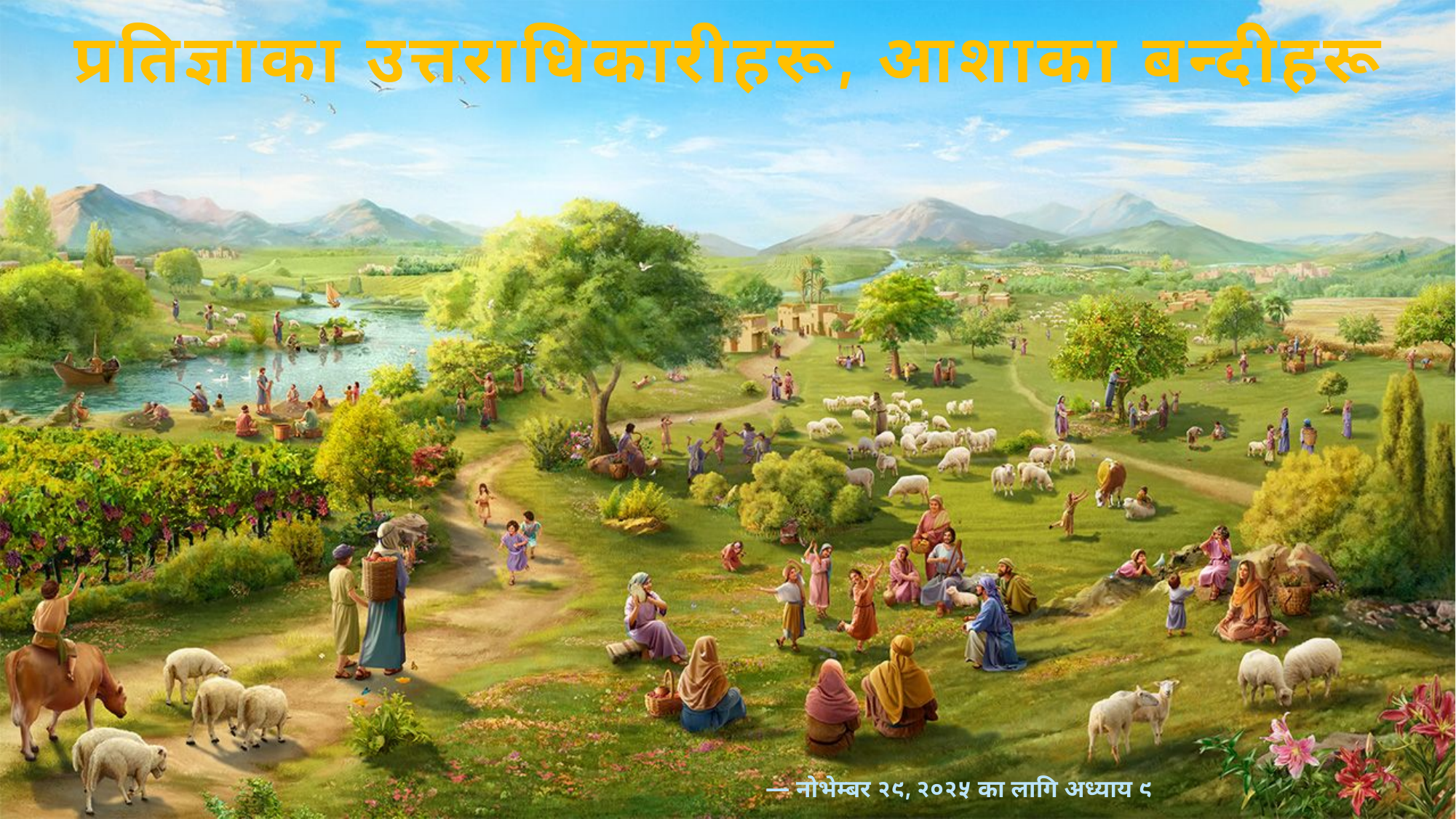

प्रतिज्ञाका उत्तराधिकारीहरू, आशाका बन्दीहरू
— नोभेम्बर २९, २०२५ का लागि अध्याय ९